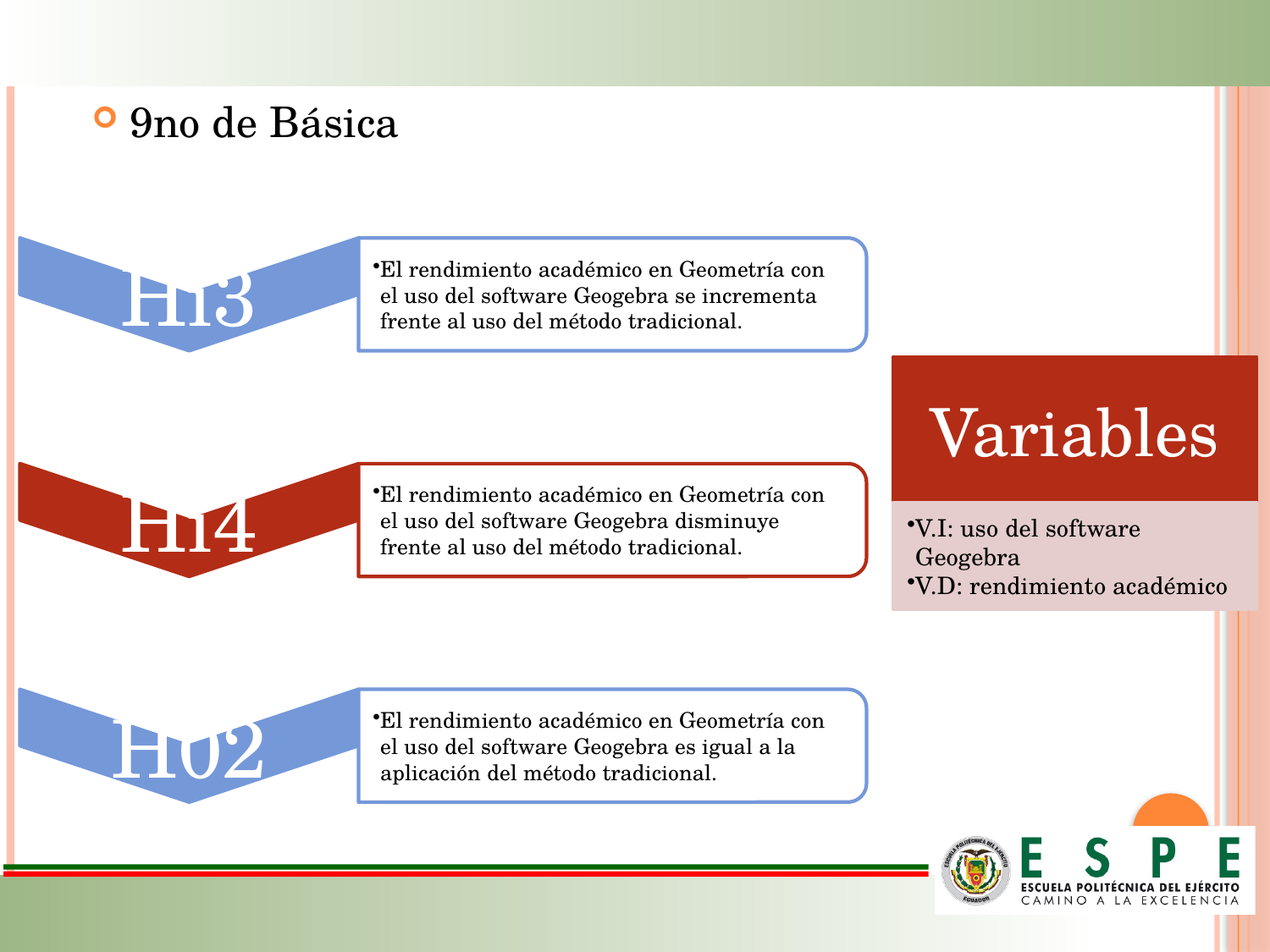

9no de Básica

Hi3
El rendimiento académico en Geometría con el uso del software Geogebra se incrementa frente al uso del método tradicional.
Hi4
El rendimiento académico en Geometría con el uso del software Geogebra disminuye frente al uso del método tradicional.
H02
El rendimiento académico en Geometría con el uso del software Geogebra es igual a la aplicación del método tradicional.
Variables
V.I: uso del software Geogebra
V.D: rendimiento académico